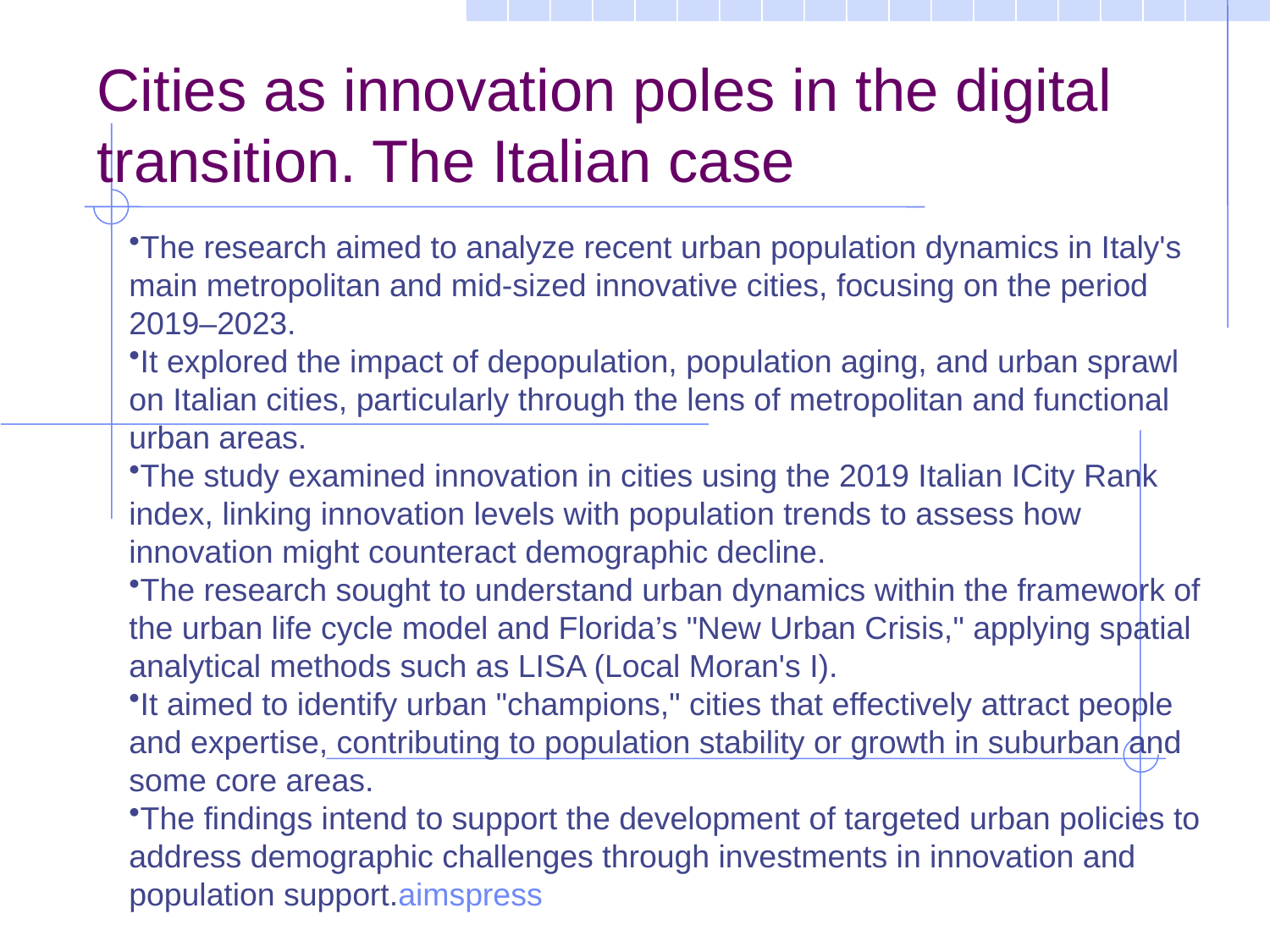

Cities as innovation poles in the digital transition. The Italian case

The research aimed to analyze recent urban population dynamics in Italy's main metropolitan and mid-sized innovative cities, focusing on the period 2019–2023.
It explored the impact of depopulation, population aging, and urban sprawl on Italian cities, particularly through the lens of metropolitan and functional urban areas.
The study examined innovation in cities using the 2019 Italian ICity Rank index, linking innovation levels with population trends to assess how innovation might counteract demographic decline.
The research sought to understand urban dynamics within the framework of the urban life cycle model and Florida’s "New Urban Crisis," applying spatial analytical methods such as LISA (Local Moran's I).
It aimed to identify urban "champions," cities that effectively attract people and expertise, contributing to population stability or growth in suburban and some core areas.
The findings intend to support the development of targeted urban policies to address demographic challenges through investments in innovation and population support.aimspress​